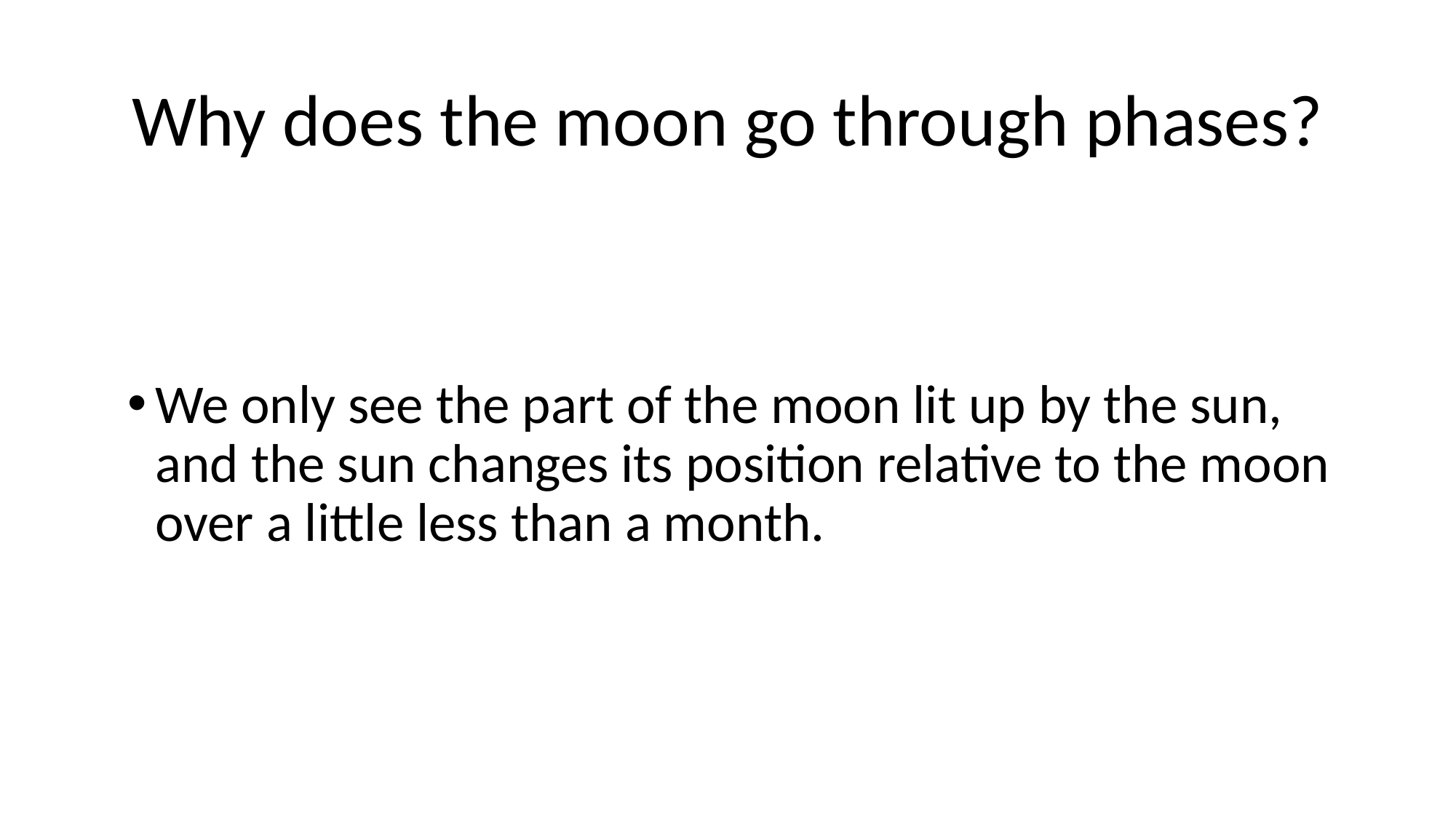

# Why does the moon go through phases?
We only see the part of the moon lit up by the sun, and the sun changes its position relative to the moon over a little less than a month.